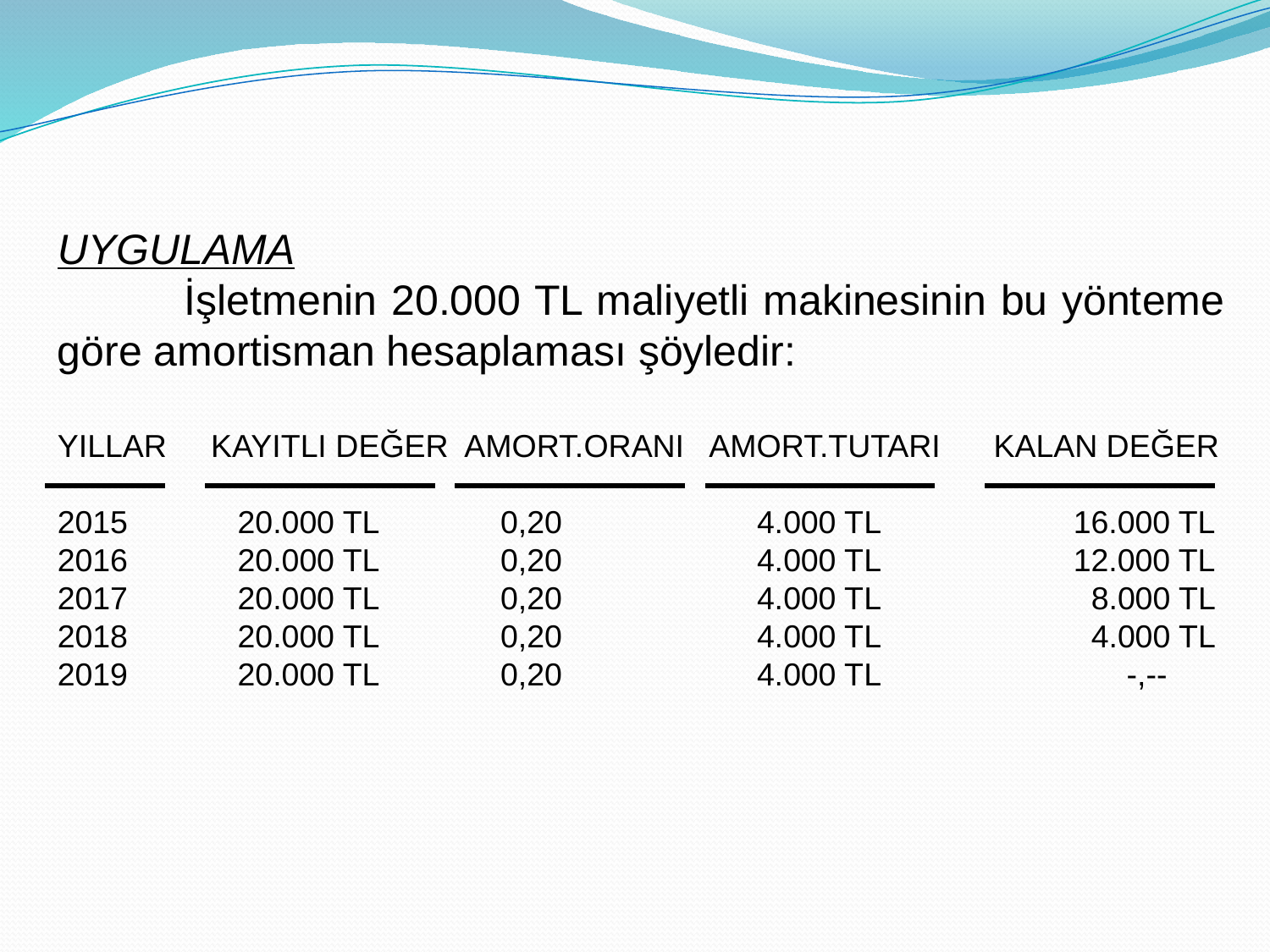

UYGULAMA
	İşletmenin 20.000 TL maliyetli makinesinin bu yönteme göre amortisman hesaplaması şöyledir:

YILLAR     KAYITLI DEĞER  AMORT.ORANI   AMORT.TUTARI      KALAN DEĞER

2015  	      20.000 TL 	       0,20                      4.000 TL		16.000 TL
2016 	      20.000 TL 	       0,20                      4.000 TL		12.000 TL
2017  	      20.000 TL 	       0,20                      4.000 TL		  8.000 TL
2018  	      20.000 TL 	       0,20                      4.000 TL		  4.000 TL
2019  	      20.000 TL 	       0,20                      4.000 TL		      -,--